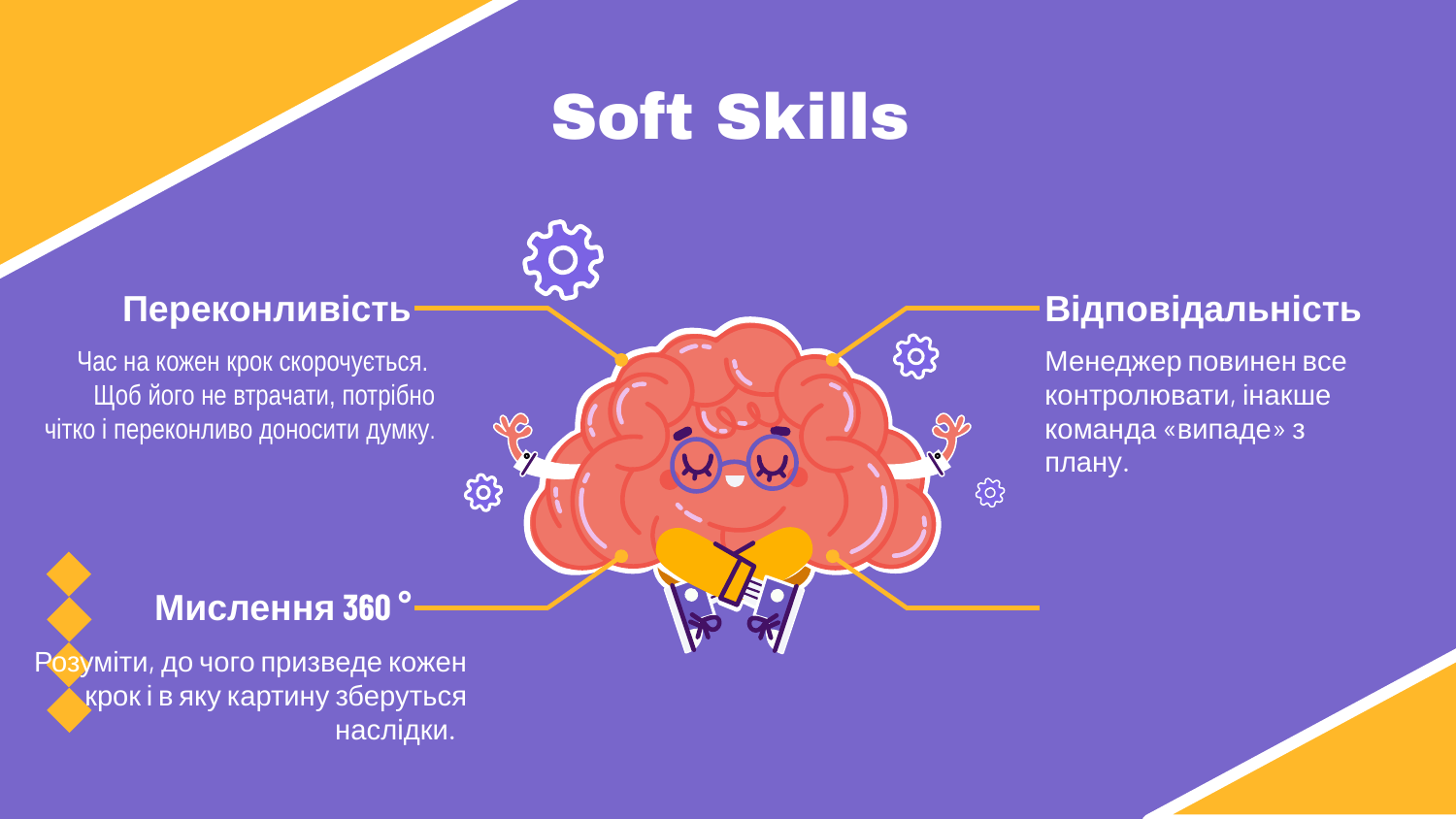

# Soft Skills

Переконливість
Відповідальність
Менеджер повинен все контролювати, інакше команда «випаде» з плану.
Час на кожен крок скорочується.  Щоб його не втрачати, потрібно чітко і переконливо доносити думку.

Мислення 360 °
Розуміти, до чого призведе кожен крок і в яку картину зберуться наслідки.